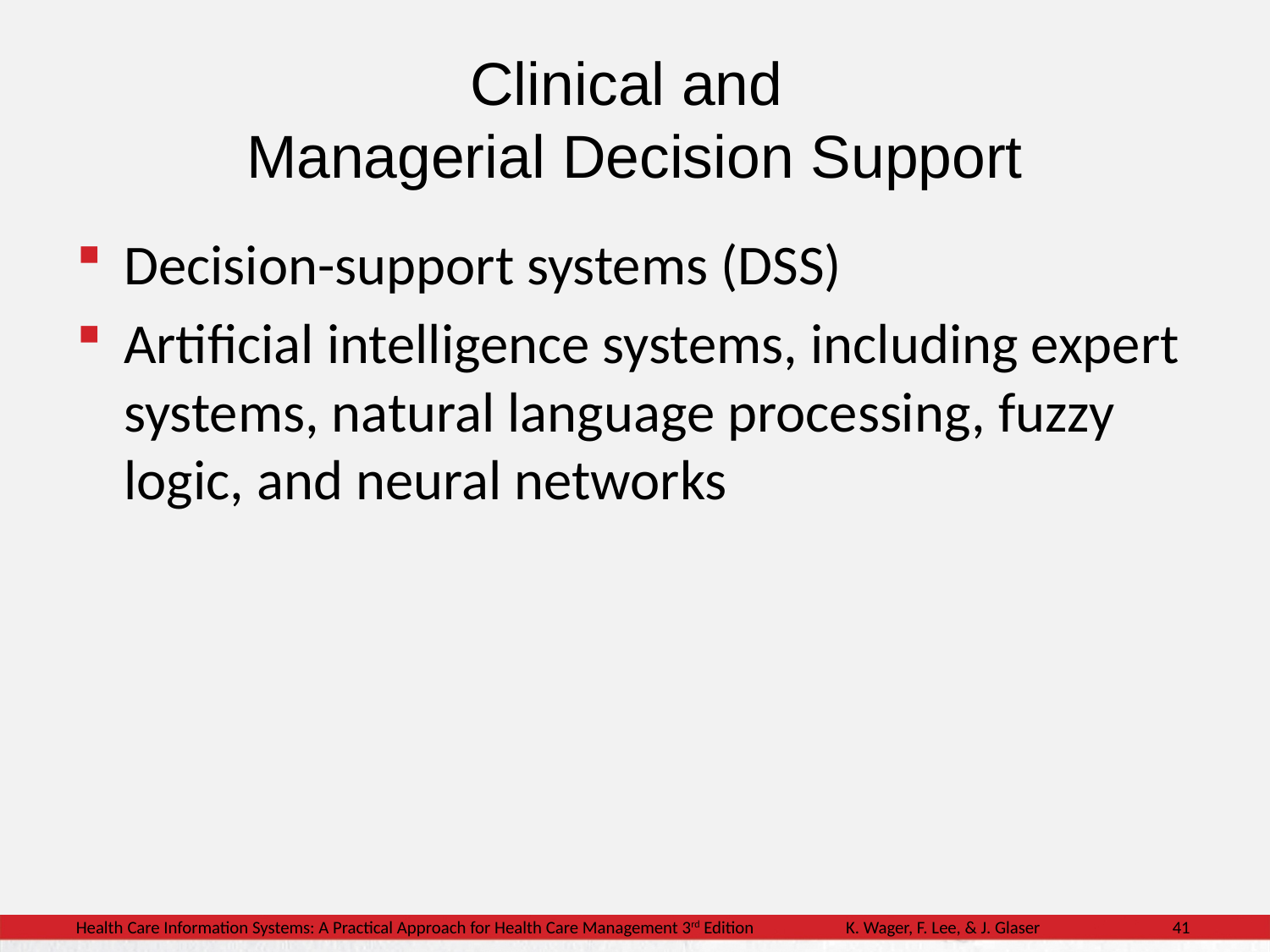

# Clinical and Managerial Decision Support
Decision-support systems (DSS)
Artificial intelligence systems, including expert systems, natural language processing, fuzzy logic, and neural networks